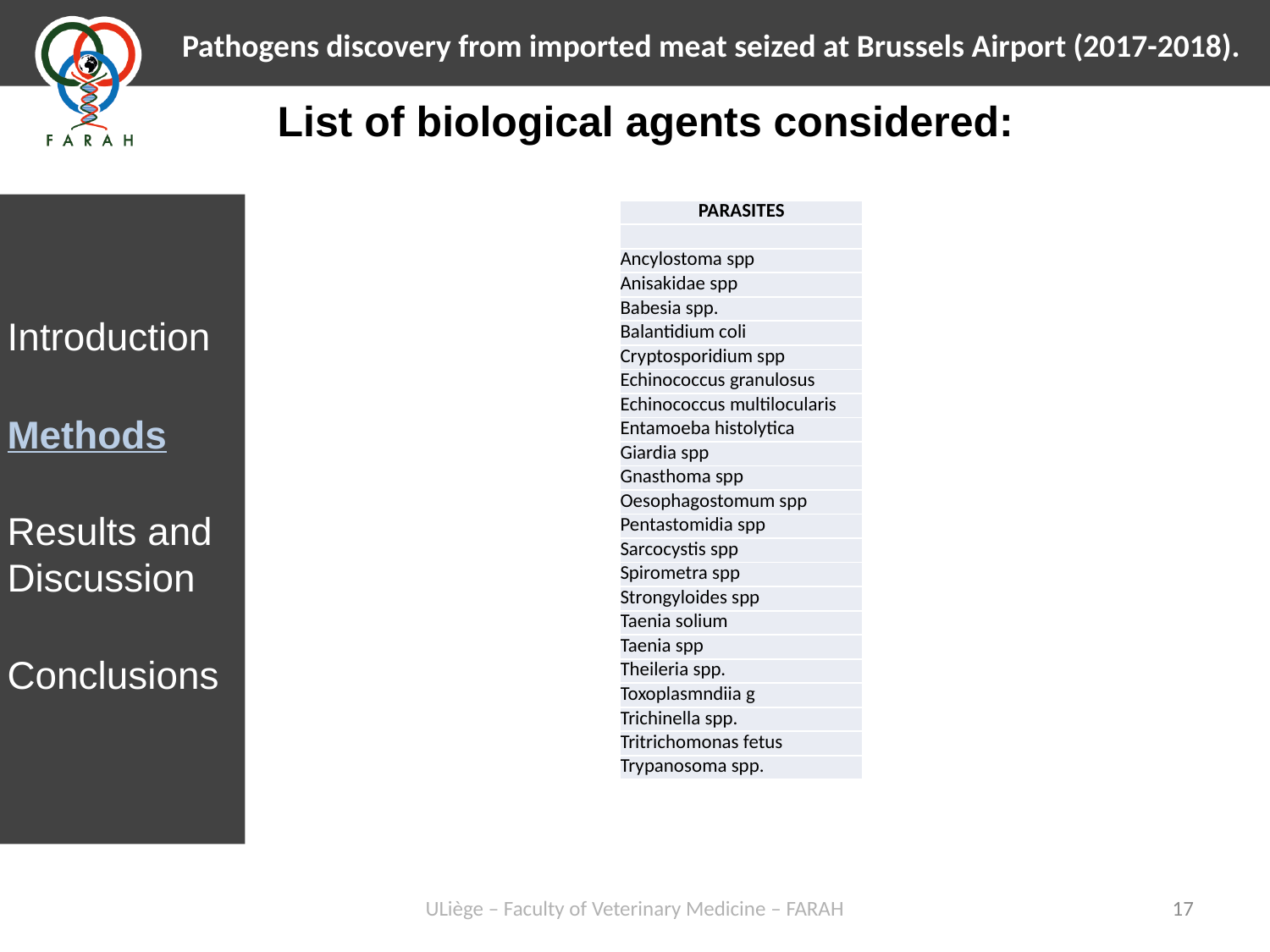

List of biological agents considered:

| PARASITES |
| --- |
|  |
| Ancylostoma spp |
| Anisakidae spp |
| Babesia spp. |
| Balantidium coli |
| Cryptosporidium spp |
| Echinococcus granulosus |
| Echinococcus multilocularis |
| Entamoeba histolytica |
| Giardia spp |
| Gnasthoma spp |
| Oesophagostomum spp |
| Pentastomidia spp |
| Sarcocystis spp |
| Spirometra spp |
| Strongyloides spp |
| Taenia solium |
| Taenia spp |
| Theileria spp. |
| Toxoplasmndiia g |
| Trichinella spp. |
| Tritrichomonas fetus |
| Trypanosoma spp. |
Introduction

Methods

Results and Discussion

Conclusions

ULiège – Faculty of Veterinary Medicine – FARAH
17